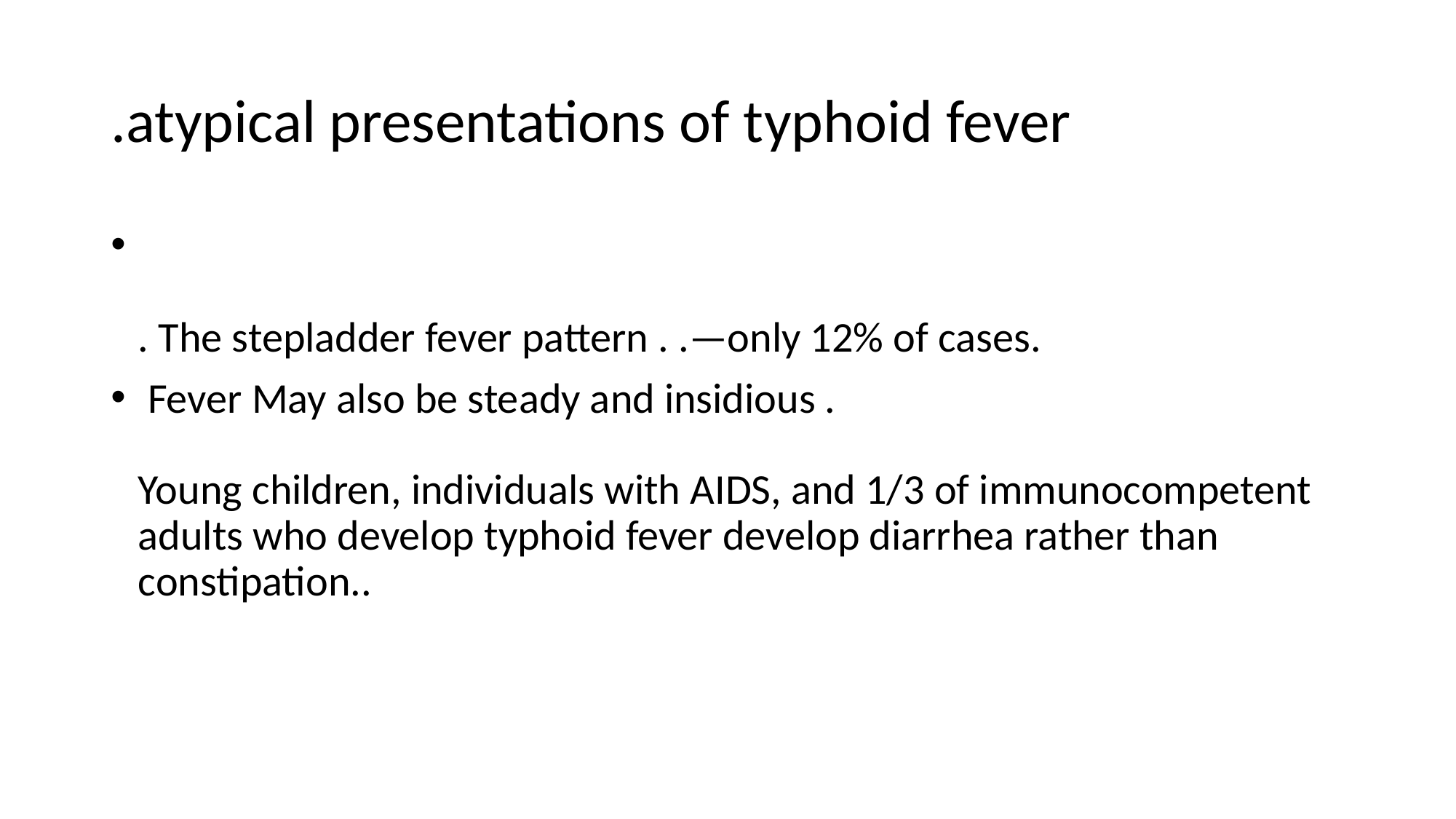

# .atypical presentations of typhoid fever
. The stepladder fever pattern . .—only 12% of cases.
 Fever May also be steady and insidious .
Young children, individuals with AIDS, and 1/3 of immunocompetent adults who develop typhoid fever develop diarrhea rather than constipation..